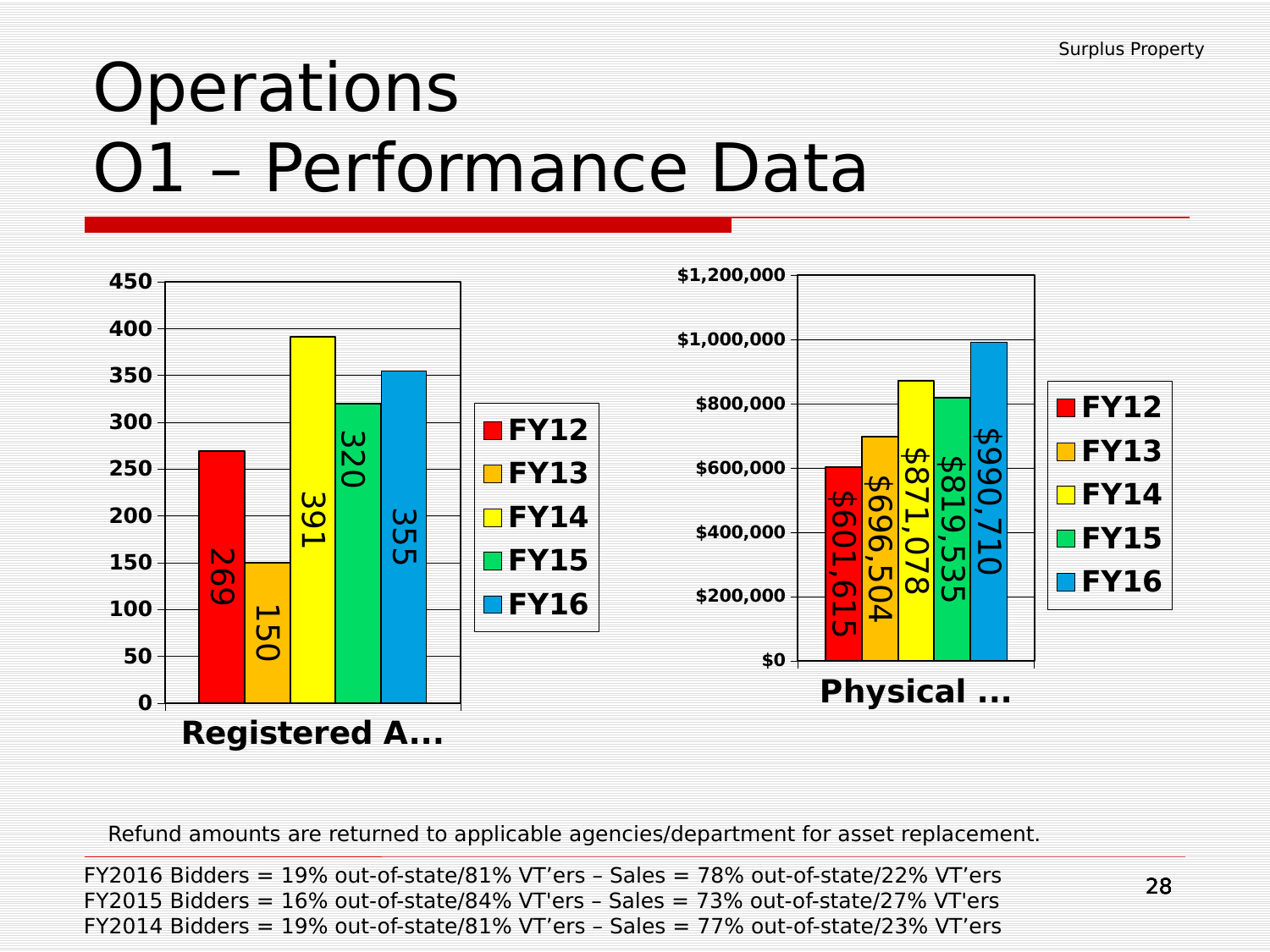

Surplus Property
# Operations O1 – Performance Data

### Chart

| Category | FY12 | FY13 | FY14 | FY15 | FY16 |
|---|---|---|---|---|---|
| Registered Auction Bidders | 269.0 | 150.0 | 391.0 | 320.0 | 355.0 |

### Chart

| Category | FY12 | FY13 | FY14 | FY15 | FY16 |
|---|---|---|---|---|---|
| Physical Auction Refunds | 601615.0 | 696504.32 | 871078.0 | 819535.0 | 990710.0 |
Refund amounts are returned to applicable agencies/department for asset replacement.
FY2016 Bidders = 19% out-of-state/81% VT’ers – Sales = 78% out-of-state/22% VT’ers
FY2015 Bidders = 16% out-of-state/84% VT'ers – Sales = 73% out-of-state/27% VT'ers
FY2014 Bidders = 19% out-of-state/81% VT’ers – Sales = 77% out-of-state/23% VT’ers
28
28
28
28
28